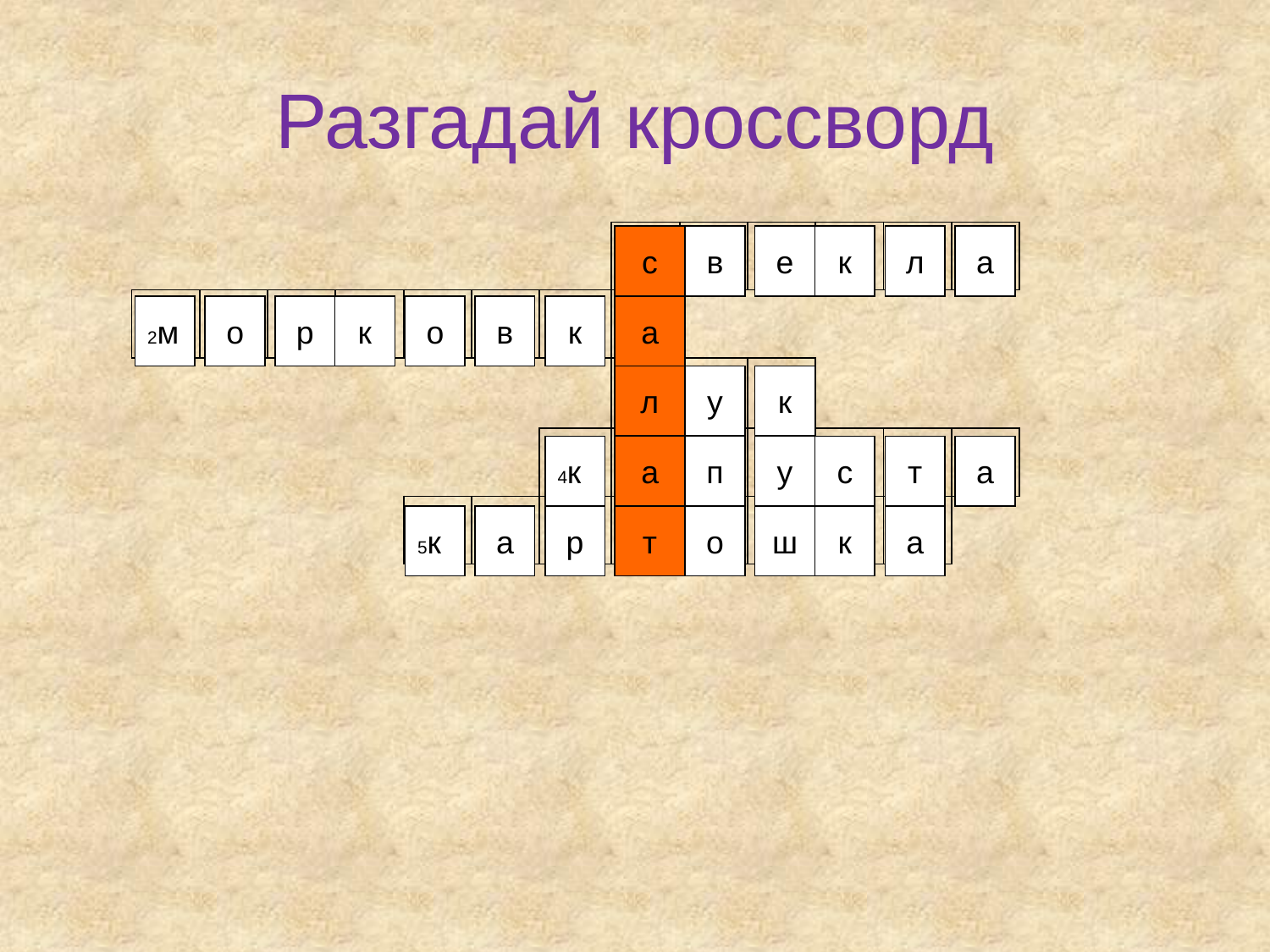

# Разгадай кроссворд
|  |  |  |  |  |  |  |  |  |  |  |  |  |  |  |  |
| --- | --- | --- | --- | --- | --- | --- | --- | --- | --- | --- | --- | --- | --- | --- | --- |
|  |  |  |  |  |  |  |  |  |  |  |  |  |  |  |  |
|  |  |  |  |  |  |  |  |  |  |  |  |  |  |  |  |
|  |  |  |  |  |  |  |  |  |  |  |  |  |  |  |  |
|  |  |  |  |  |  |  |  |  |  |  |  |  |  |  |  |
1с
с
в
е
к
л
а
2м
о
р
к
о
в
к
а
а
3л
л
у
к
4к
а
а
п
у
с
т
а
5к
а
р
т
т
о
ш
к
а